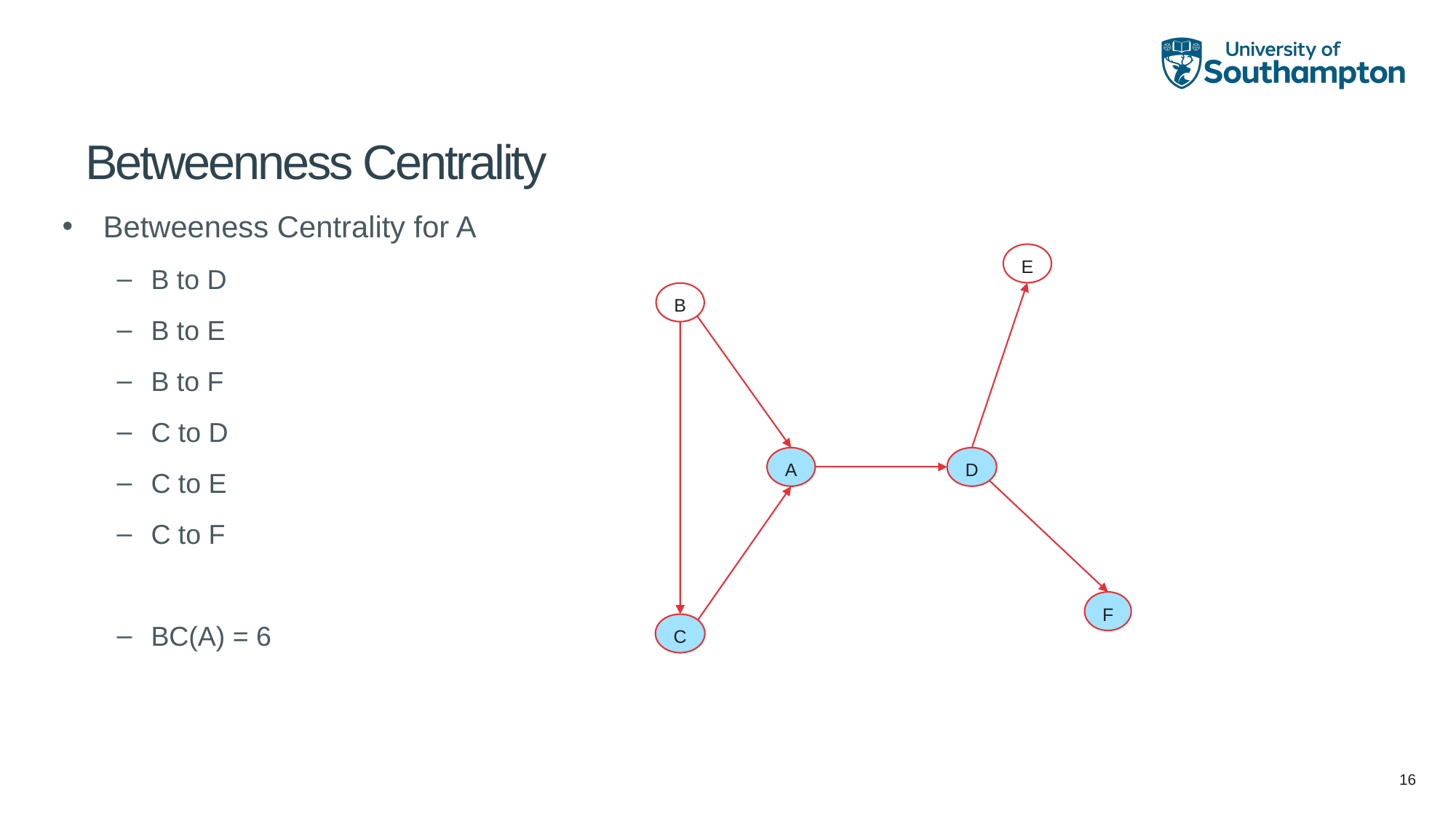

# Betweenness Centrality
Betweeness Centrality for A
B to D
B to E
B to F
C to D
C to E
C to F

BC(A) = 6
E
B
A
D
F
C